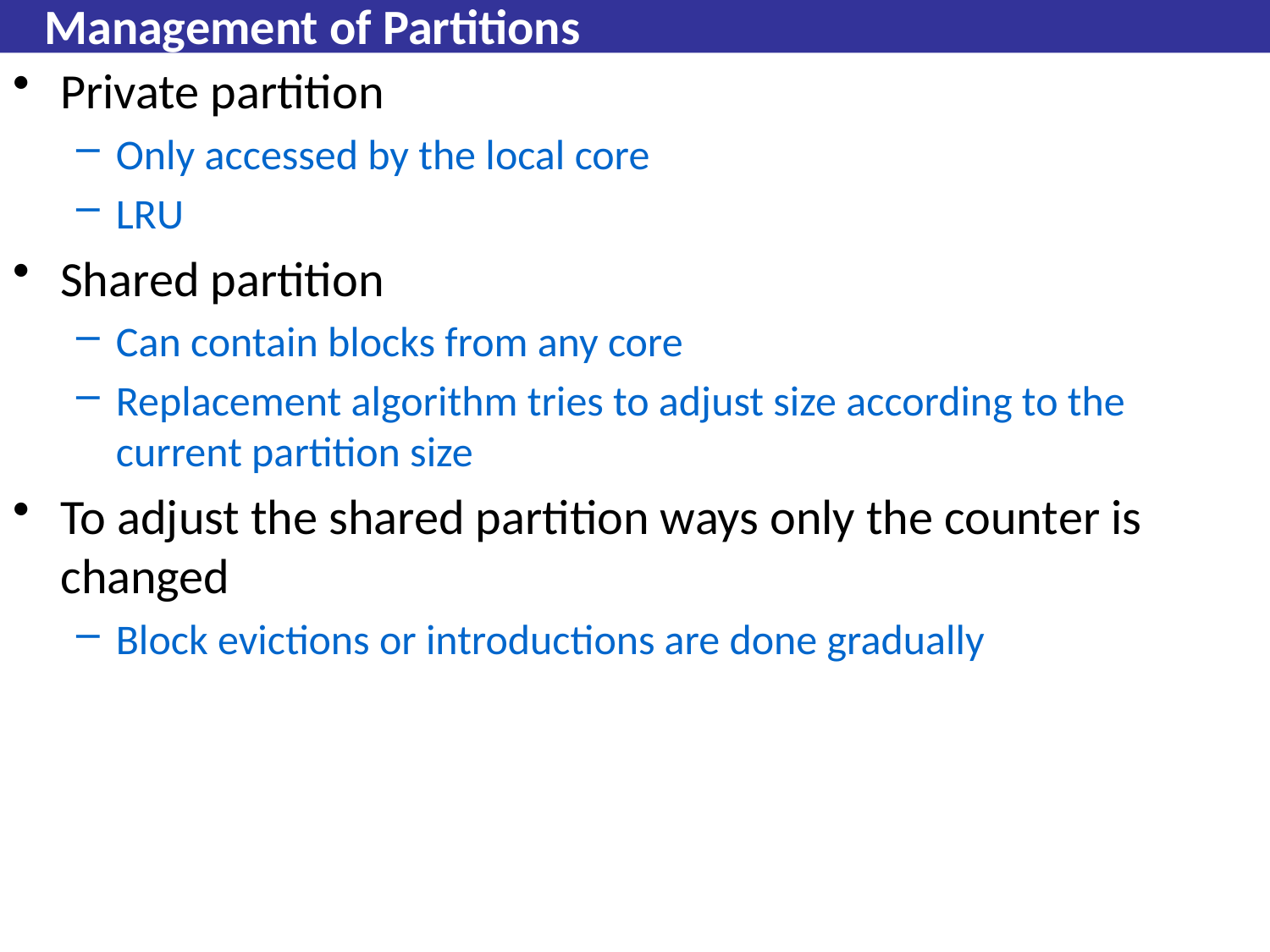

# Management of Partitions
Private partition
Only accessed by the local core
LRU
Shared partition
Can contain blocks from any core
Replacement algorithm tries to adjust size according to the current partition size
To adjust the shared partition ways only the counter is changed
Block evictions or introductions are done gradually